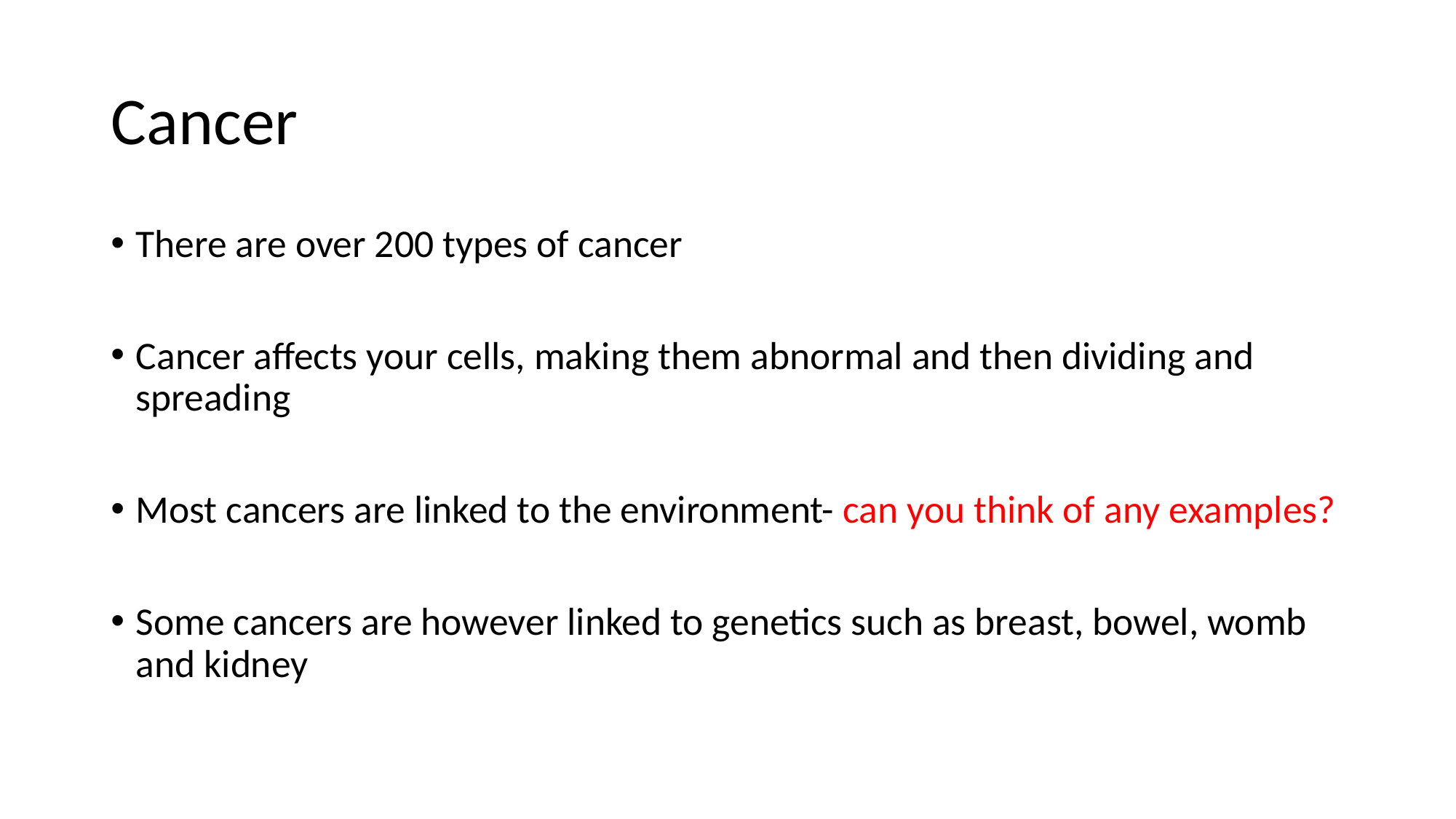

# Cancer
There are over 200 types of cancer

Cancer affects your cells, making them abnormal and then dividing and spreading

Most cancers are linked to the environment- can you think of any examples?

Some cancers are however linked to genetics such as breast, bowel, womb and kidney